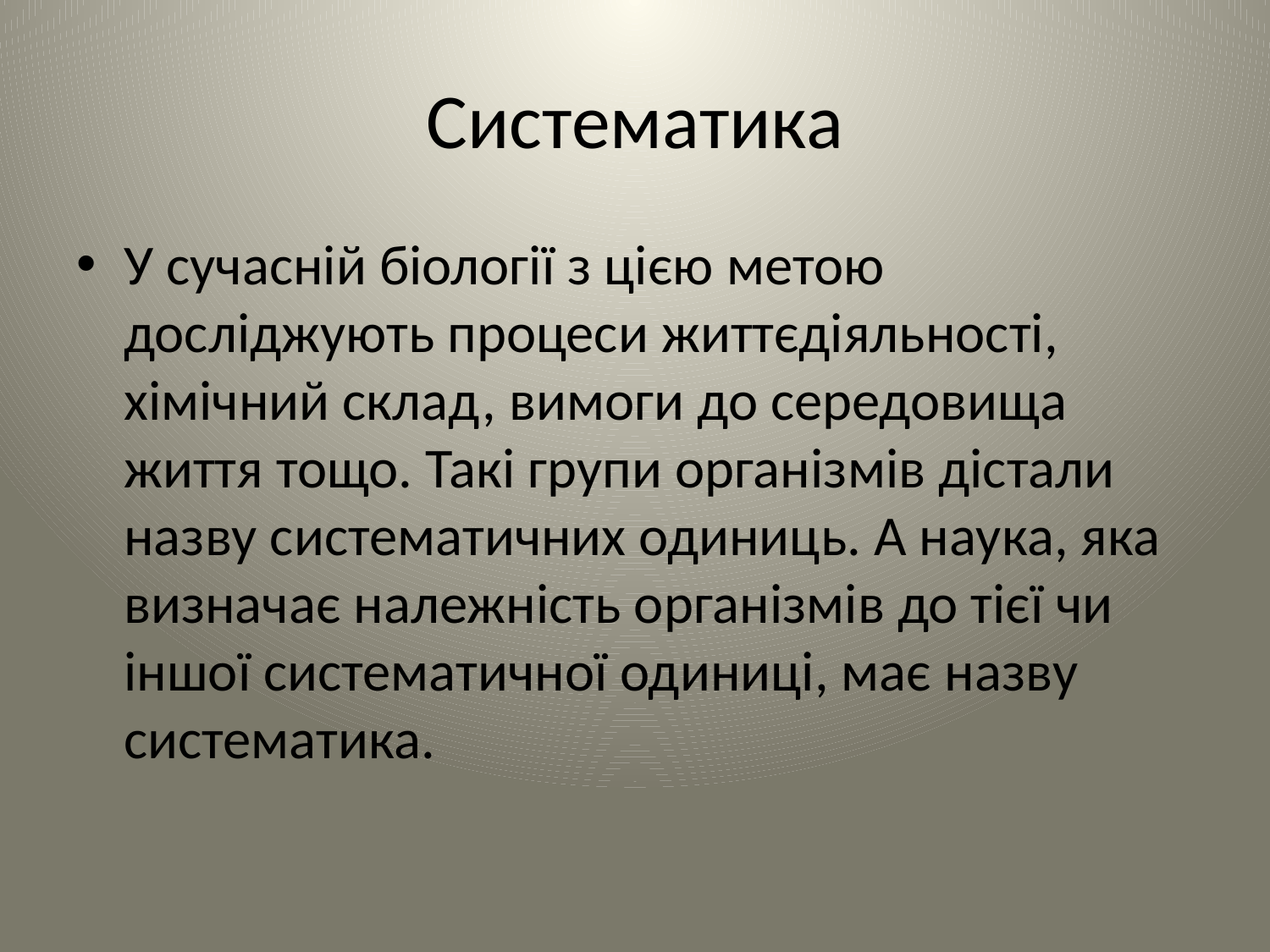

# Систематика
У сучасній біології з цією метою досліджують процеси життєдіяльності, хімічний склад, вимоги до середовища життя тощо. Такі групи організмів дістали назву систематичних одиниць. А наука, яка визначає належність організмів до тієї чи іншої систематичної одиниці, має назву систематика.